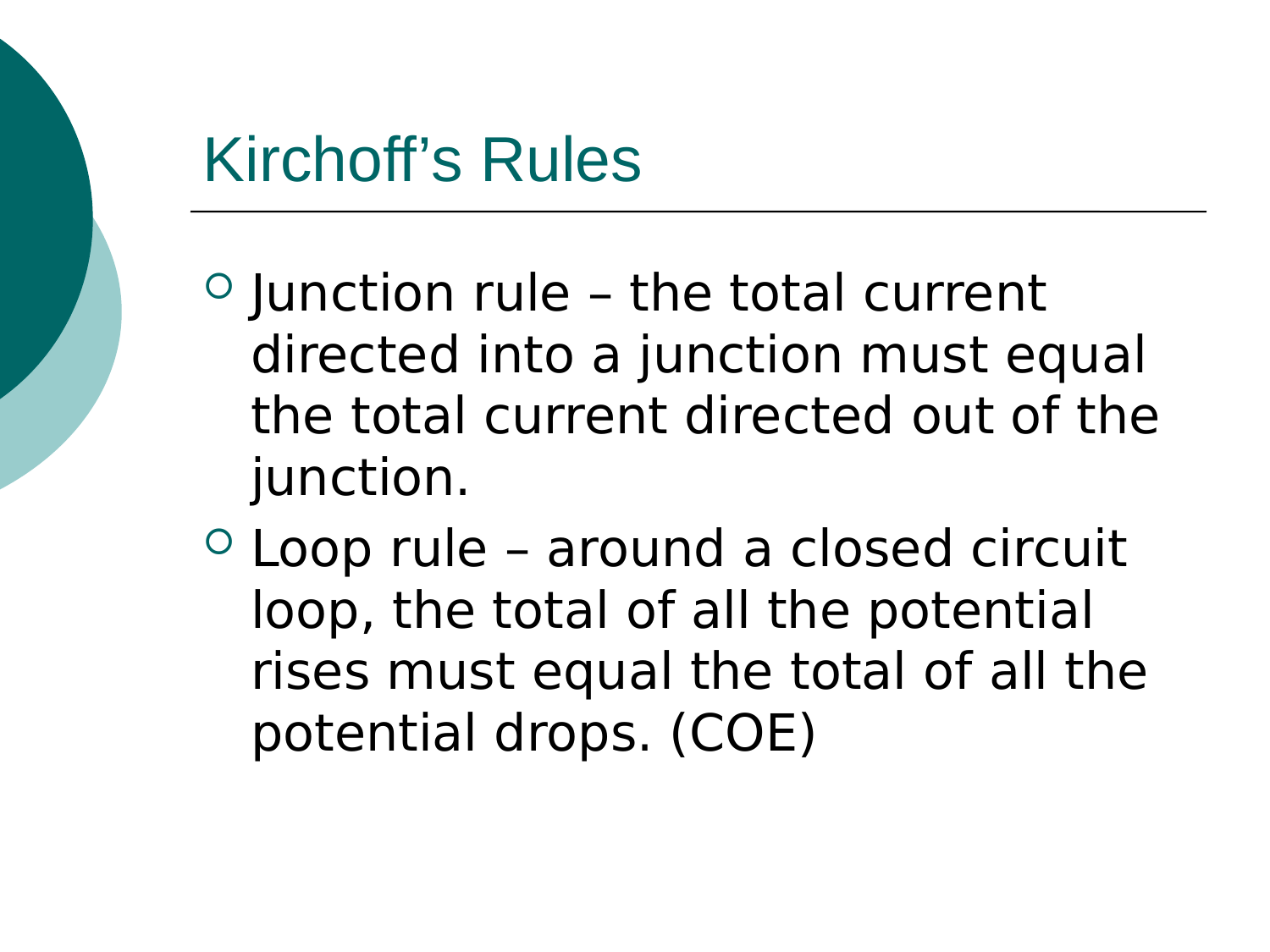

# Kirchoff’s Rules
Junction rule – the total current directed into a junction must equal the total current directed out of the junction.
Loop rule – around a closed circuit loop, the total of all the potential rises must equal the total of all the potential drops. (COE)